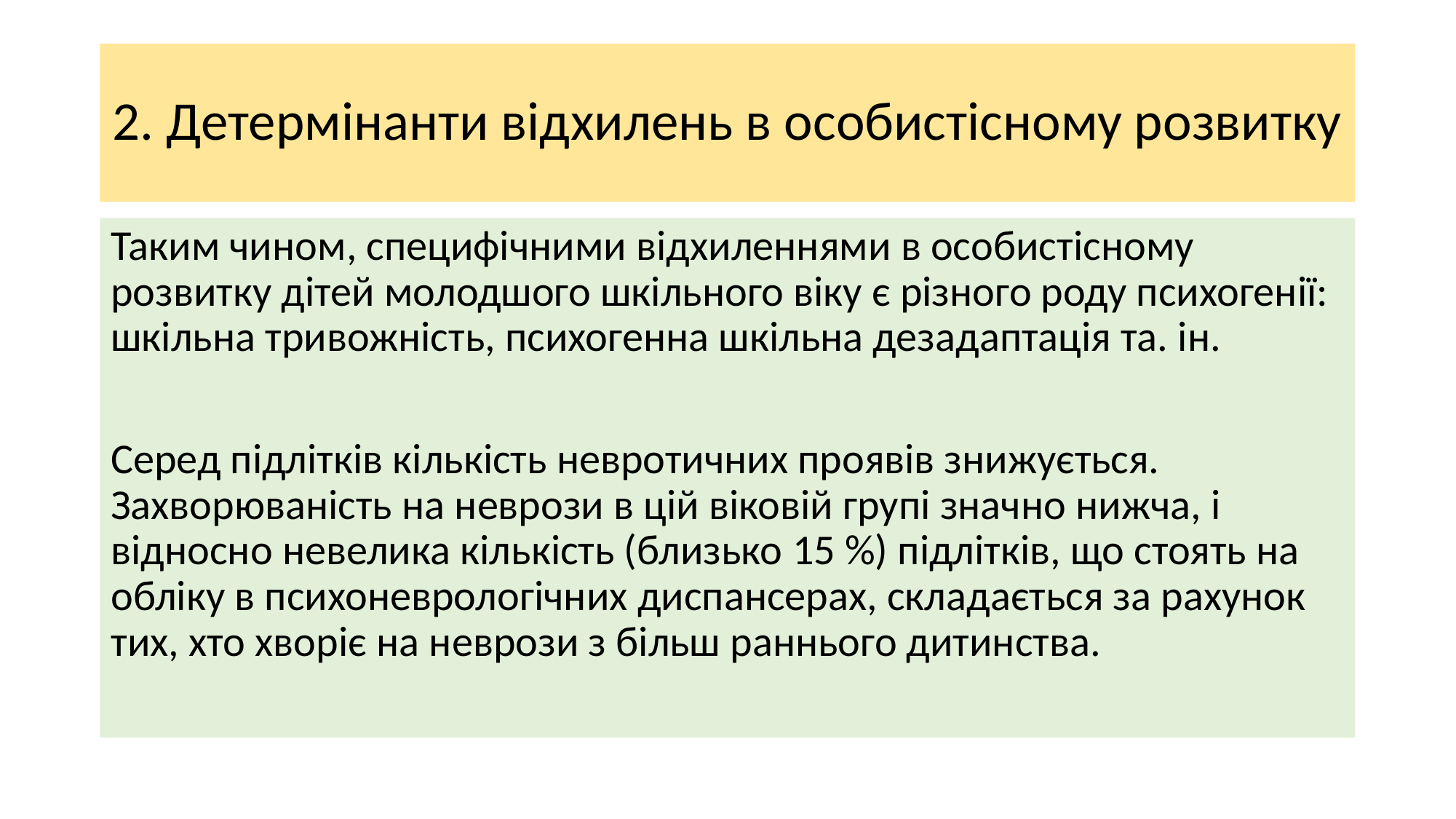

# 2. Детермінанти відхилень в особистісному розвитку
Таким чином, специфічними відхиленнями в особистісному розвитку дітей молодшого шкільного віку є різного роду психогенії: шкільна тривожність, психогенна шкільна дезадаптація та. ін.

Серед підлітків кількість невротичних проявів знижується. Захворюваність на неврози в цій віковій групі значно нижча, і відносно невелика кількість (близько 15 %) підлітків, що стоять на обліку в психоневрологічних диспансерах, складається за рахунок тих, хто хворіє на неврози з більш раннього дитинства.